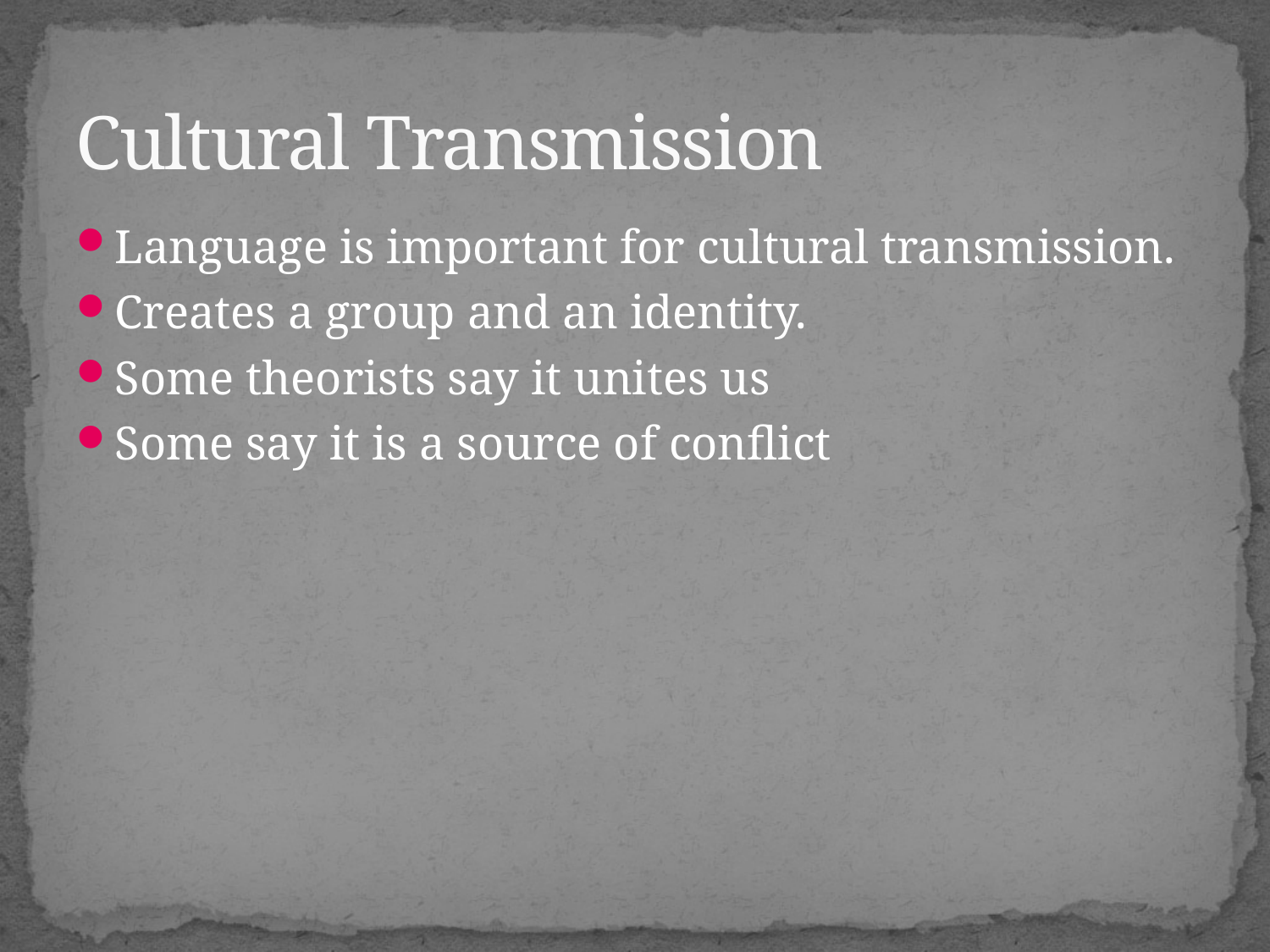

# Cultural Transmission
Language is important for cultural transmission.
Creates a group and an identity.
Some theorists say it unites us
Some say it is a source of conflict